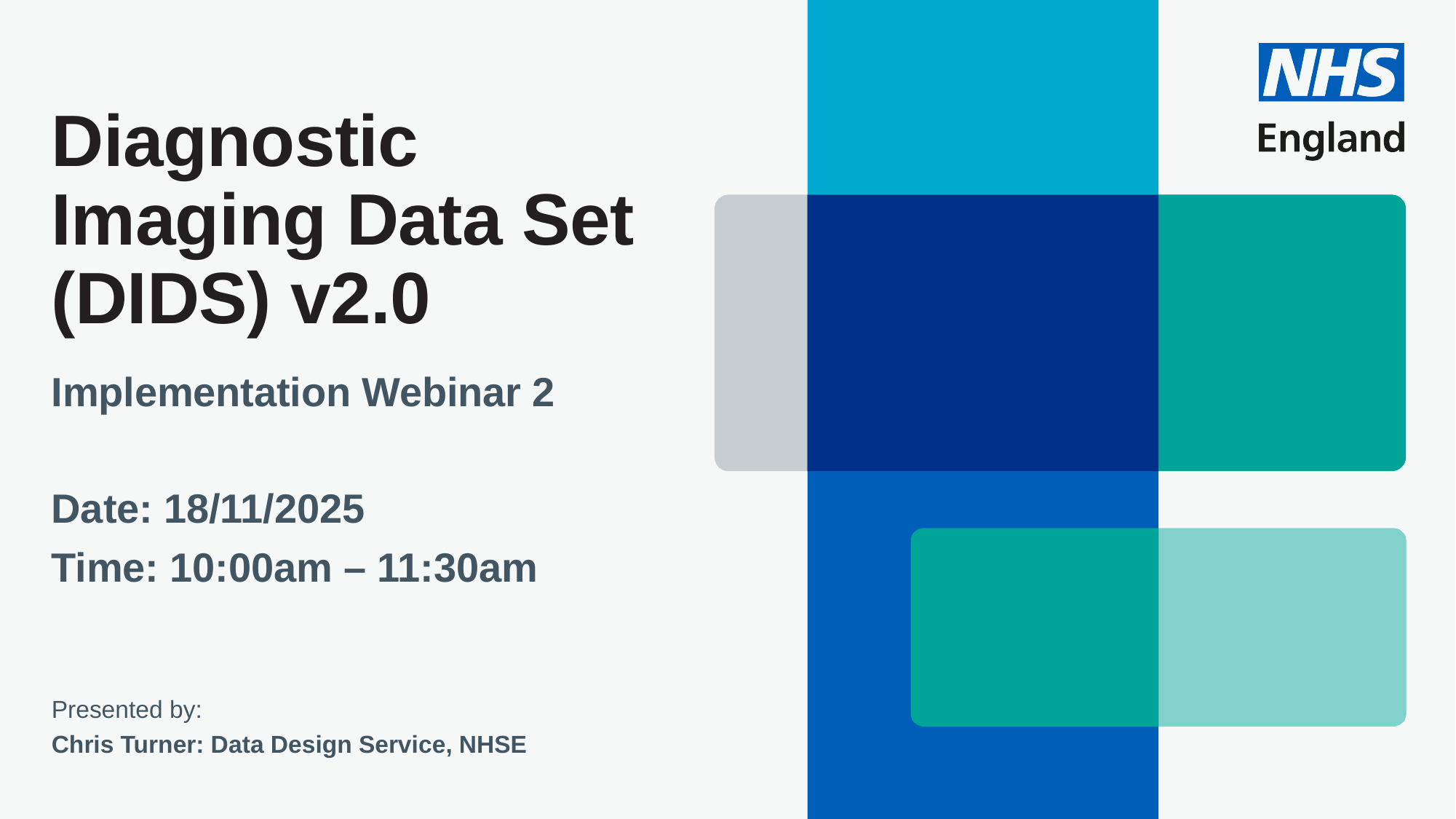

# Diagnostic Imaging Data Set (DIDS) v2.0
Implementation Webinar 2

Date: 18/11/2025
Time: 10:00am – 11:30am
Presented by:
Chris Turner: Data Design Service, NHSE